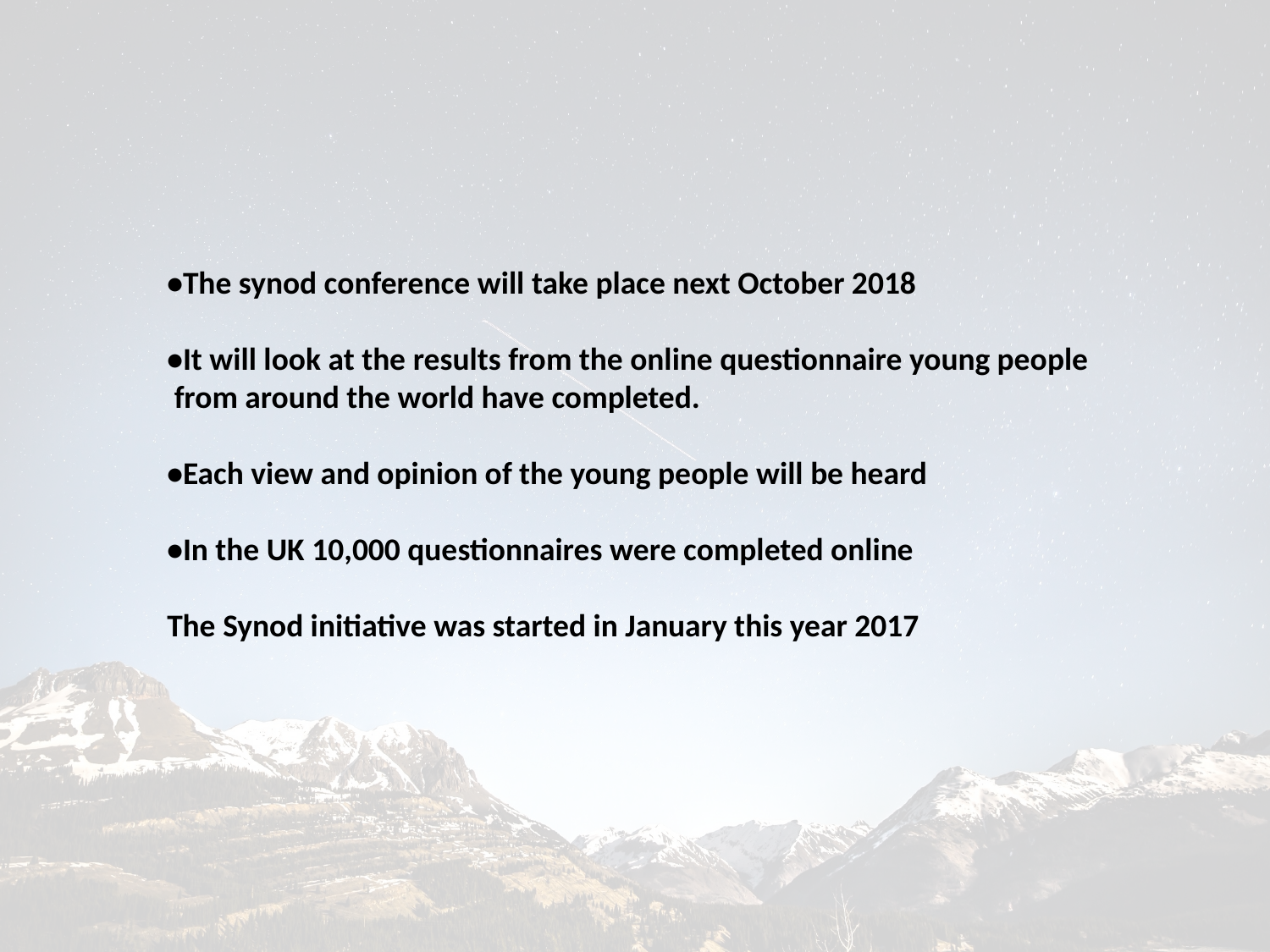

•The synod conference will take place next October 2018

•It will look at the results from the online questionnaire young people
 from around the world have completed.

•Each view and opinion of the young people will be heard

•In the UK 10,000 questionnaires were completed online

The Synod initiative was started in January this year 2017